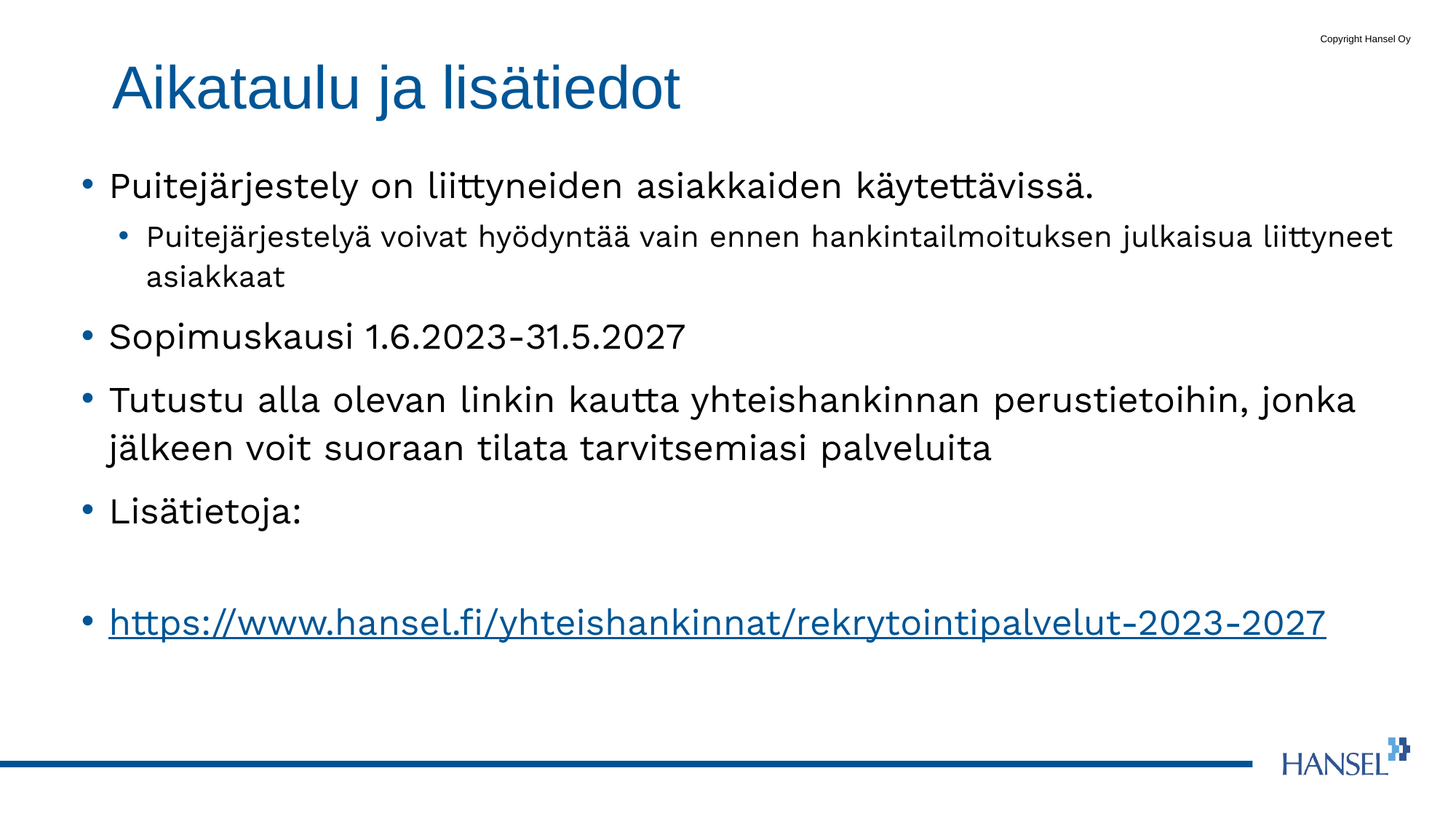

# Aikataulu ja lisätiedot
Puitejärjestely on liittyneiden asiakkaiden käytettävissä.
Puitejärjestelyä voivat hyödyntää vain ennen hankintailmoituksen julkaisua liittyneet asiakkaat
Sopimuskausi 1.6.2023-31.5.2027
Tutustu alla olevan linkin kautta yhteishankinnan perustietoihin, jonka jälkeen voit suoraan tilata tarvitsemiasi palveluita
Lisätietoja:
https://www.hansel.fi/yhteishankinnat/rekrytointipalvelut-2023-2027